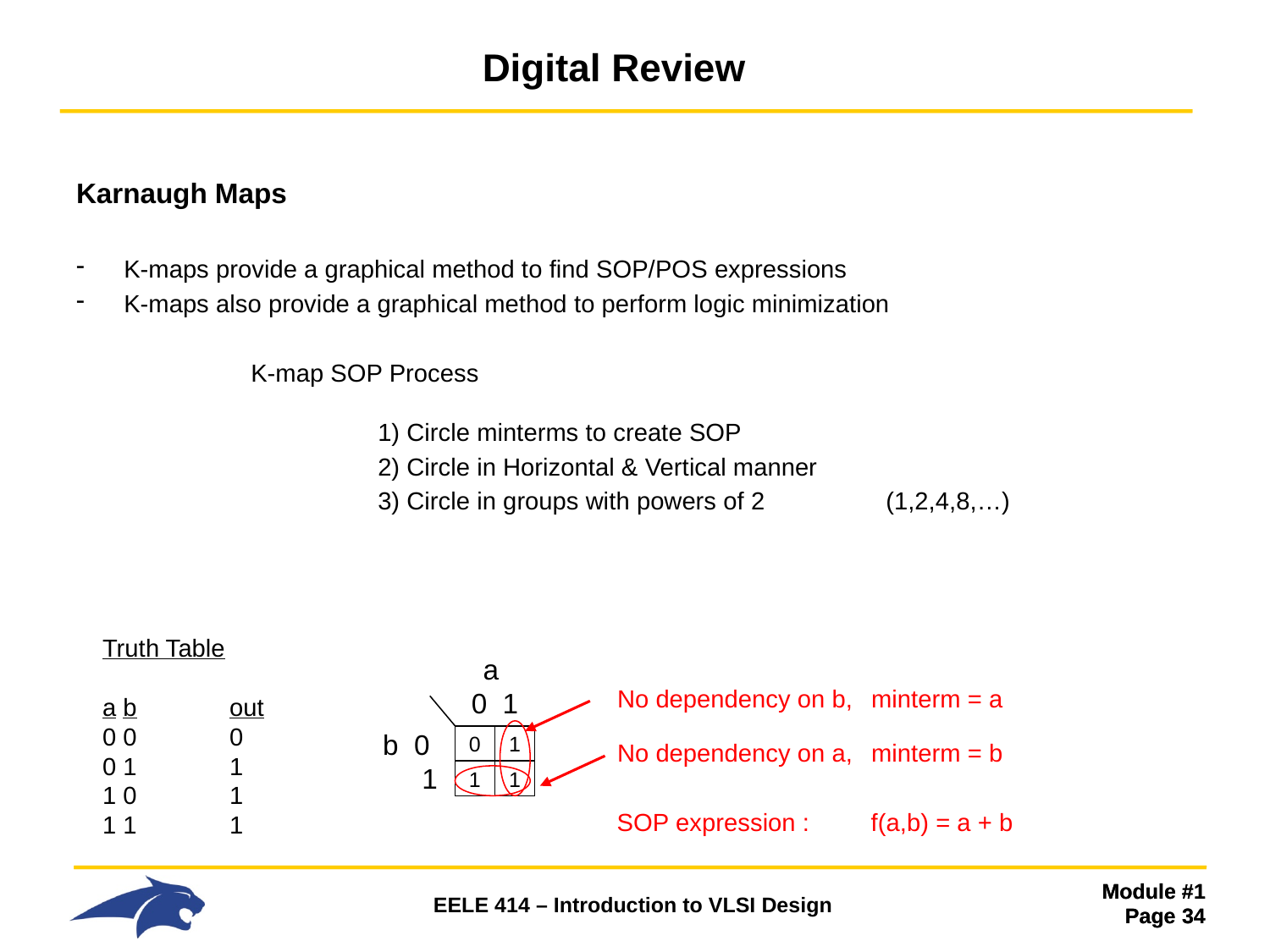

# Digital Review
Karnaugh Maps

K-maps provide a graphical method to find SOP/POS expressions
K-maps also provide a graphical method to perform logic minimization

		K-map SOP Process
 		1) Circle minterms to create SOP
			2) Circle in Horizontal & Vertical manner
			3) Circle in groups with powers of 2 	(1,2,4,8,…)
Truth Table

a b	out
0 0 	0
0 1 	1
1 0	1
1 1	1
a
0  1

b  0  1
0
1
1
1
No dependency on b,	minterm = a

No dependency on a,	minterm = b

SOP expression : 	f(a,b) = a + b